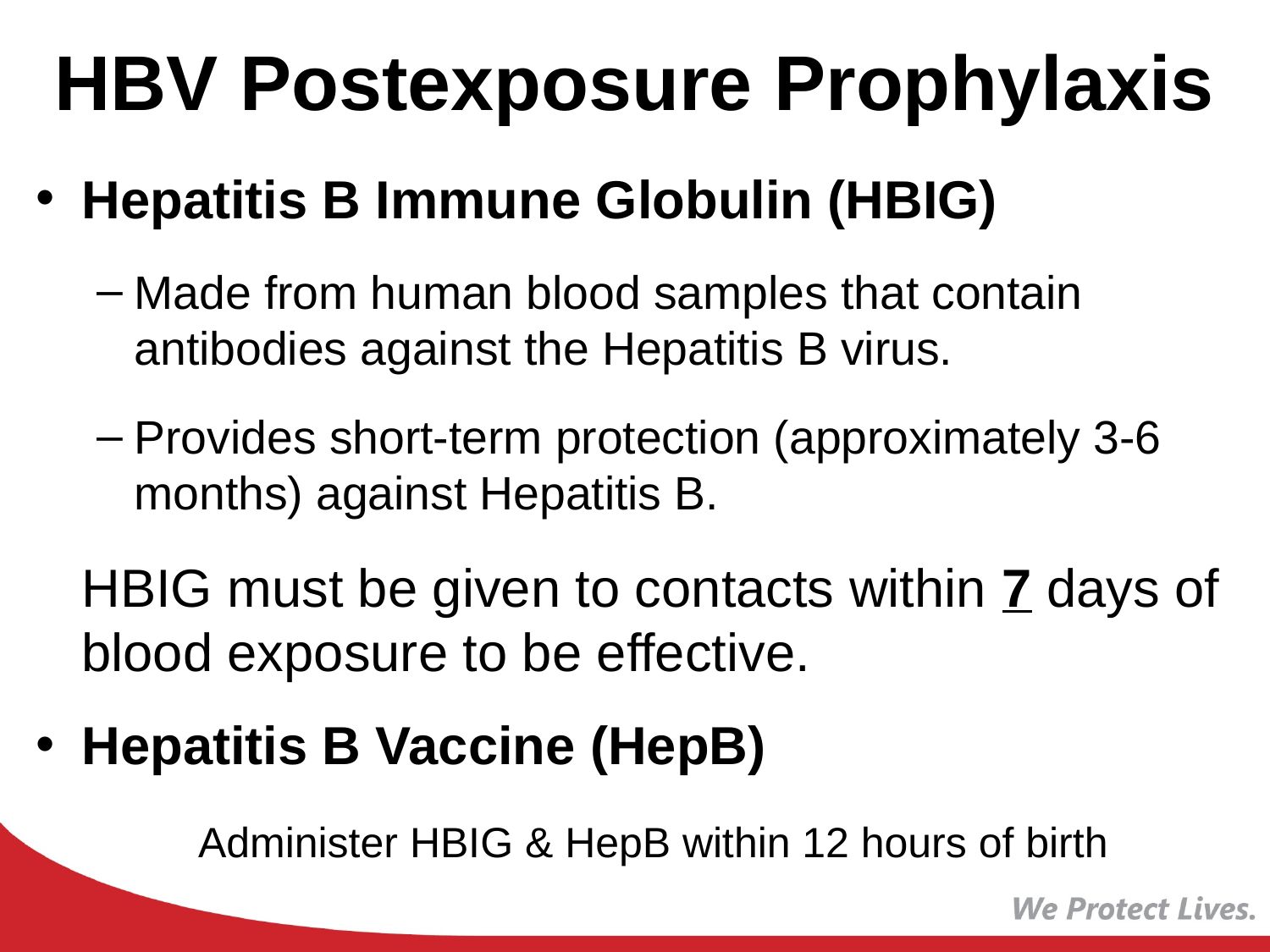

# HBV Postexposure Prophylaxis
Hepatitis B Immune Globulin (HBIG)

Made from human blood samples that contain antibodies against the Hepatitis B virus.

Provides short-term protection (approximately 3-6 months) against Hepatitis B.

	HBIG must be given to contacts within 7 days of blood exposure to be effective.

Hepatitis B Vaccine (HepB)

Administer HBIG & HepB within 12 hours of birth